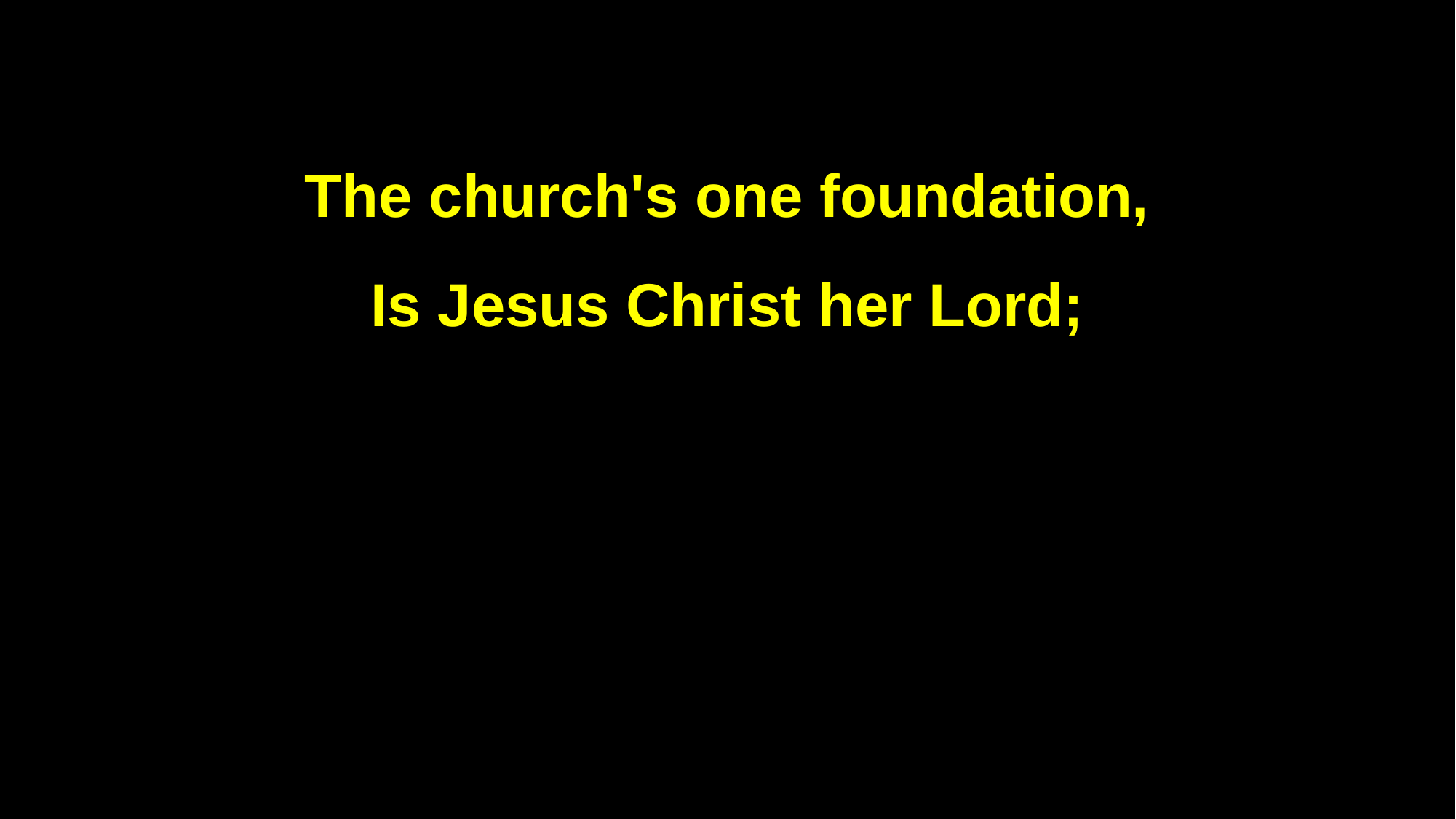

The church's one foundation,
Is Jesus Christ her Lord;